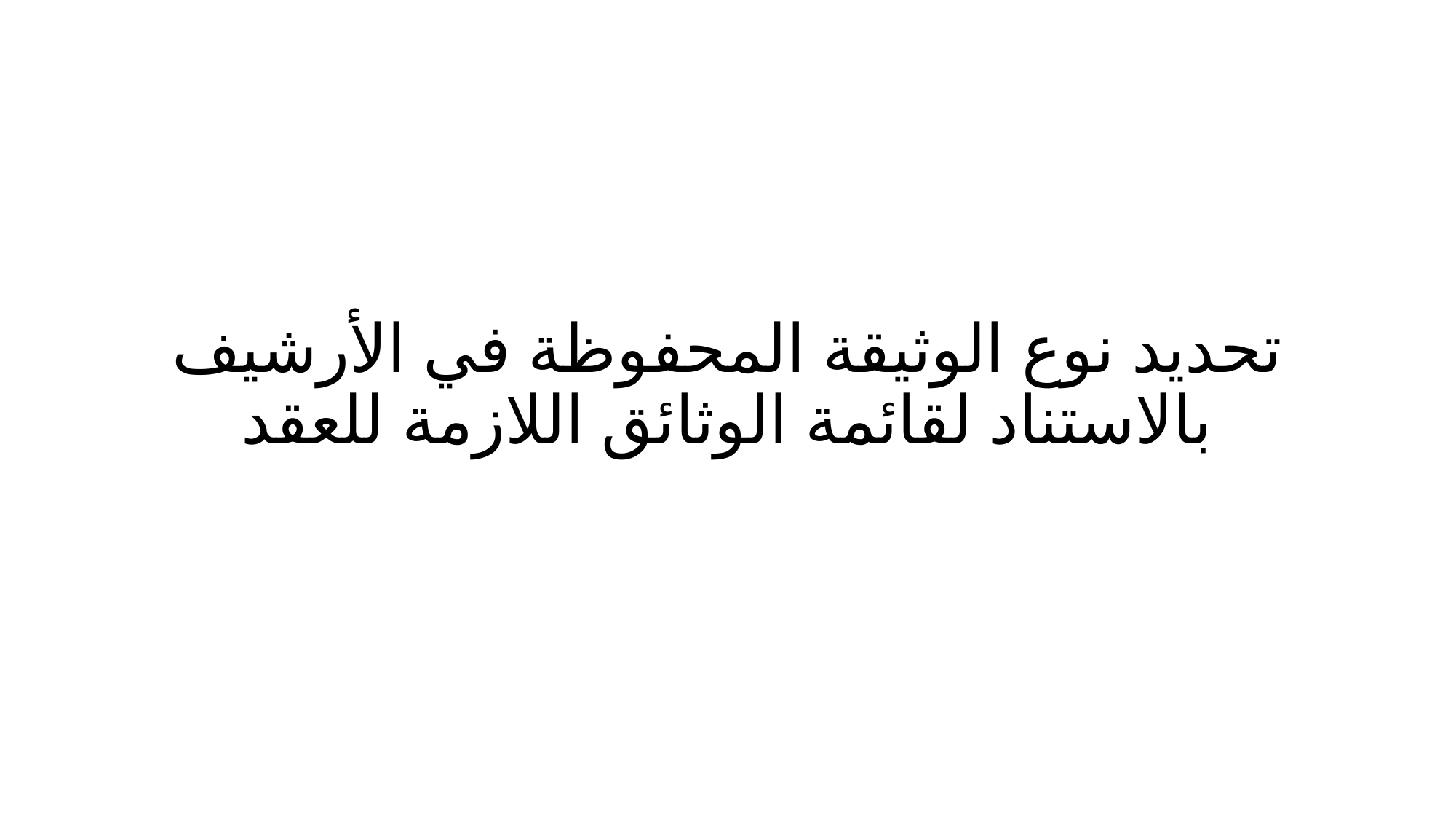

# تحديد نوع الوثيقة المحفوظة في الأرشيف بالاستناد لقائمة الوثائق اللازمة للعقد